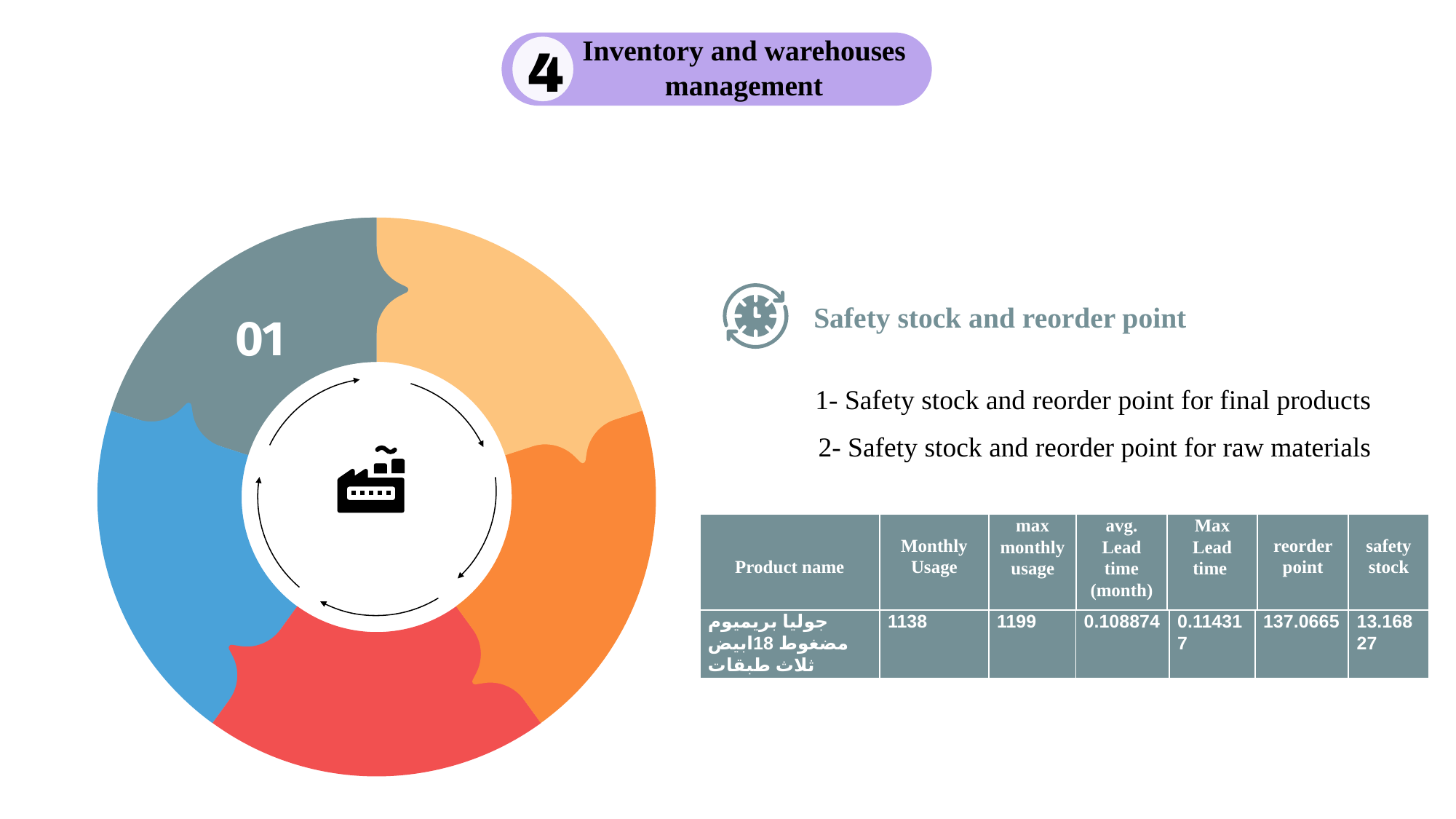

#
Inventory and warehouses management
4

01

Safety stock and reorder point

1- Safety stock and reorder point for final products
2- Safety stock and reorder point for raw materials
| Product name | Monthly Usage | max monthly usage | avg. Lead time (month) | Max Lead time | reorder point | safety stock |
| --- | --- | --- | --- | --- | --- | --- |
| جوليا بريميوم مضغوط 18ابيض ثلاث طبقات | 1138 | 1199 | 0.108874 | 0.114317 | 137.0665 | 13.16827 |
| --- | --- | --- | --- | --- | --- | --- |